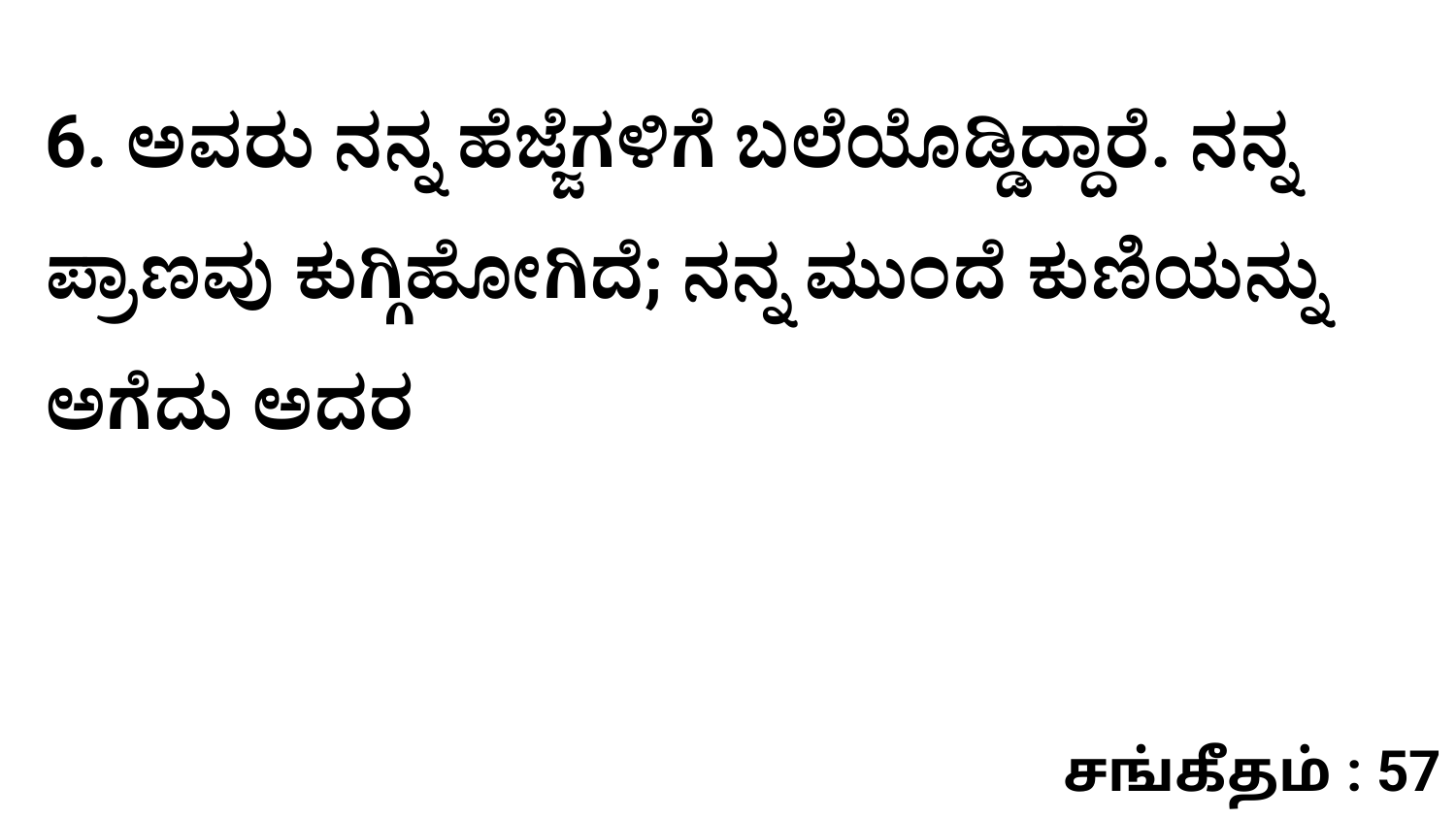

6. ಅವರು ನನ್ನ ಹೆಜ್ಜೆಗಳಿಗೆ ಬಲೆಯೊಡ್ಡಿದ್ದಾರೆ. ನನ್ನ ಪ್ರಾಣವು ಕುಗ್ಗಿಹೋಗಿದೆ; ನನ್ನ ಮುಂದೆ ಕುಣಿಯನ್ನು ಅಗೆದು ಅದರ
சங்கீதம் : 57